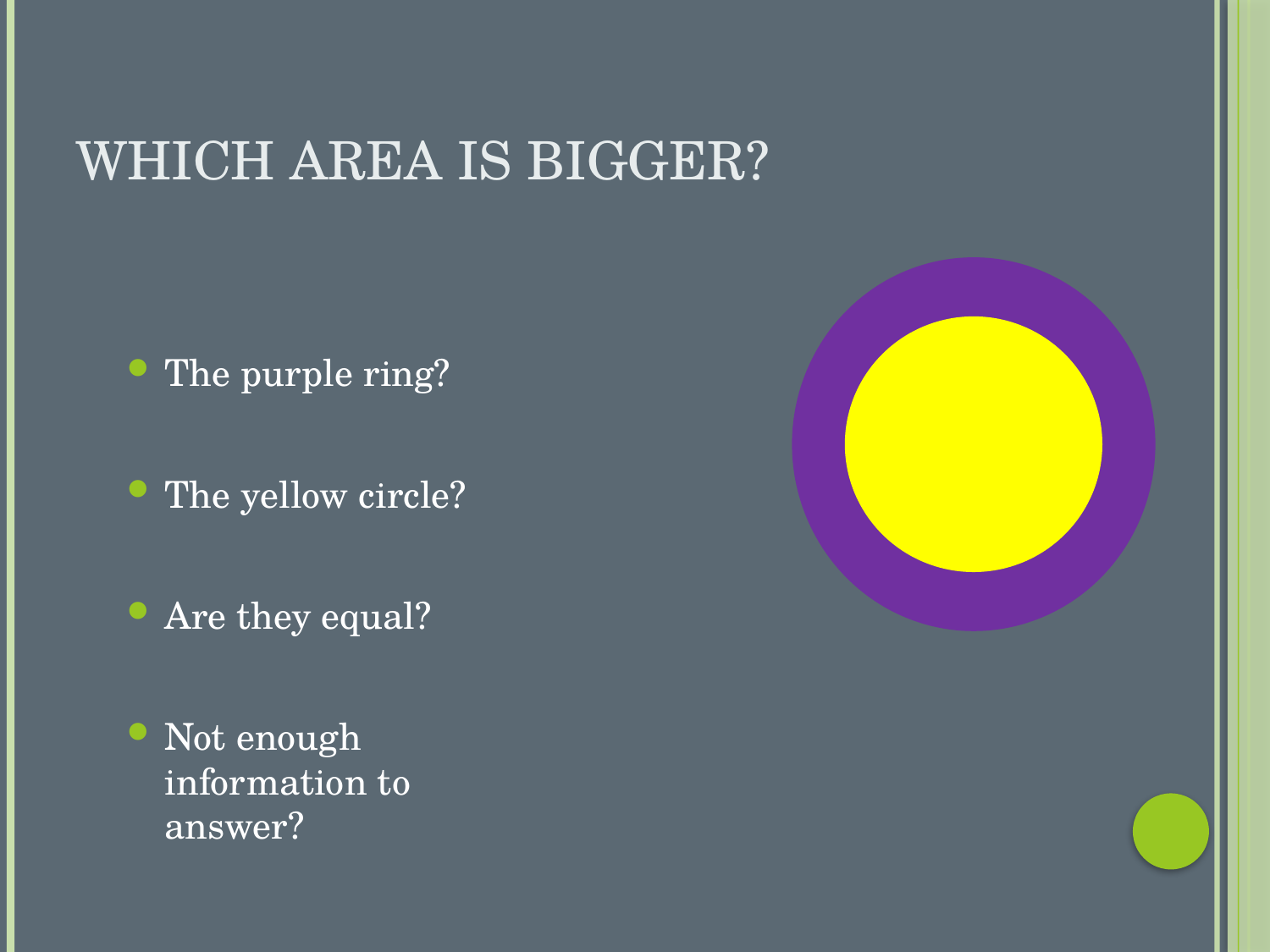

# Which Area Is Bigger?

The purple ring?

The yellow circle?

Are they equal?

Not enough information to answer?